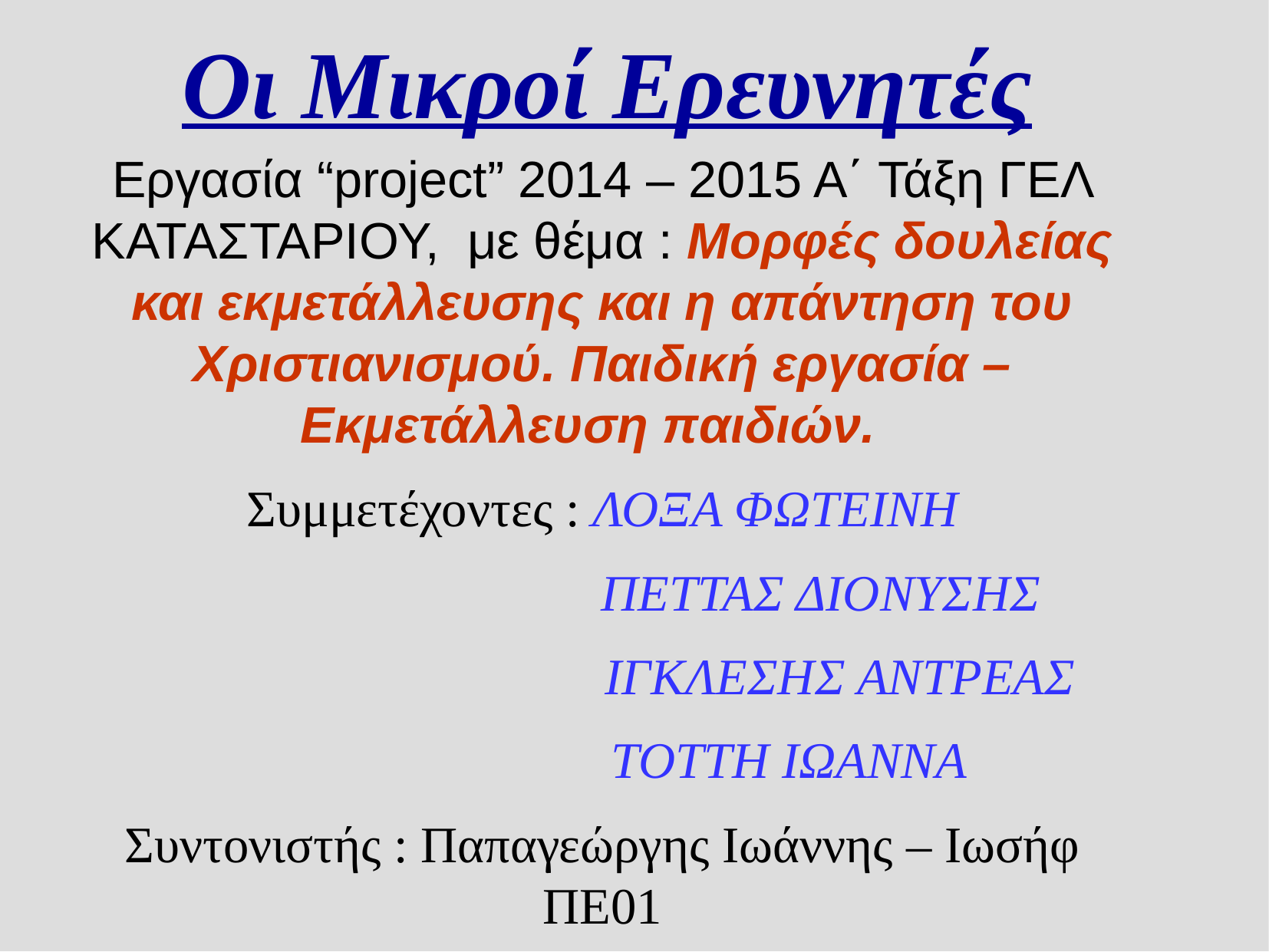

Οι Μικροί Ερευνητές
Εργασία “project” 2014 – 2015 Α΄ Τάξη ΓΕΛ ΚΑΤΑΣΤΑΡΙΟΥ,  με θέμα : Μορφές δουλείας και εκμετάλλευσης και η απάντηση του Χριστιανισμού. Παιδική εργασία – Εκμετάλλευση παιδιών.
Συμμετέχοντες : ΛΟΞΑ ΦΩΤΕΙΝΗ
                                  ΠΕΤΤΑΣ ΔΙΟΝΥΣΗΣ
                                     ΙΓΚΛΕΣΗΣ ΑΝΤΡΕΑΣ
                             ΤΟΤΤΗ ΙΩΑΝΝΑ
Συντονιστής : Παπαγεώργης Ιωάννης – Ιωσήφ ΠΕ01